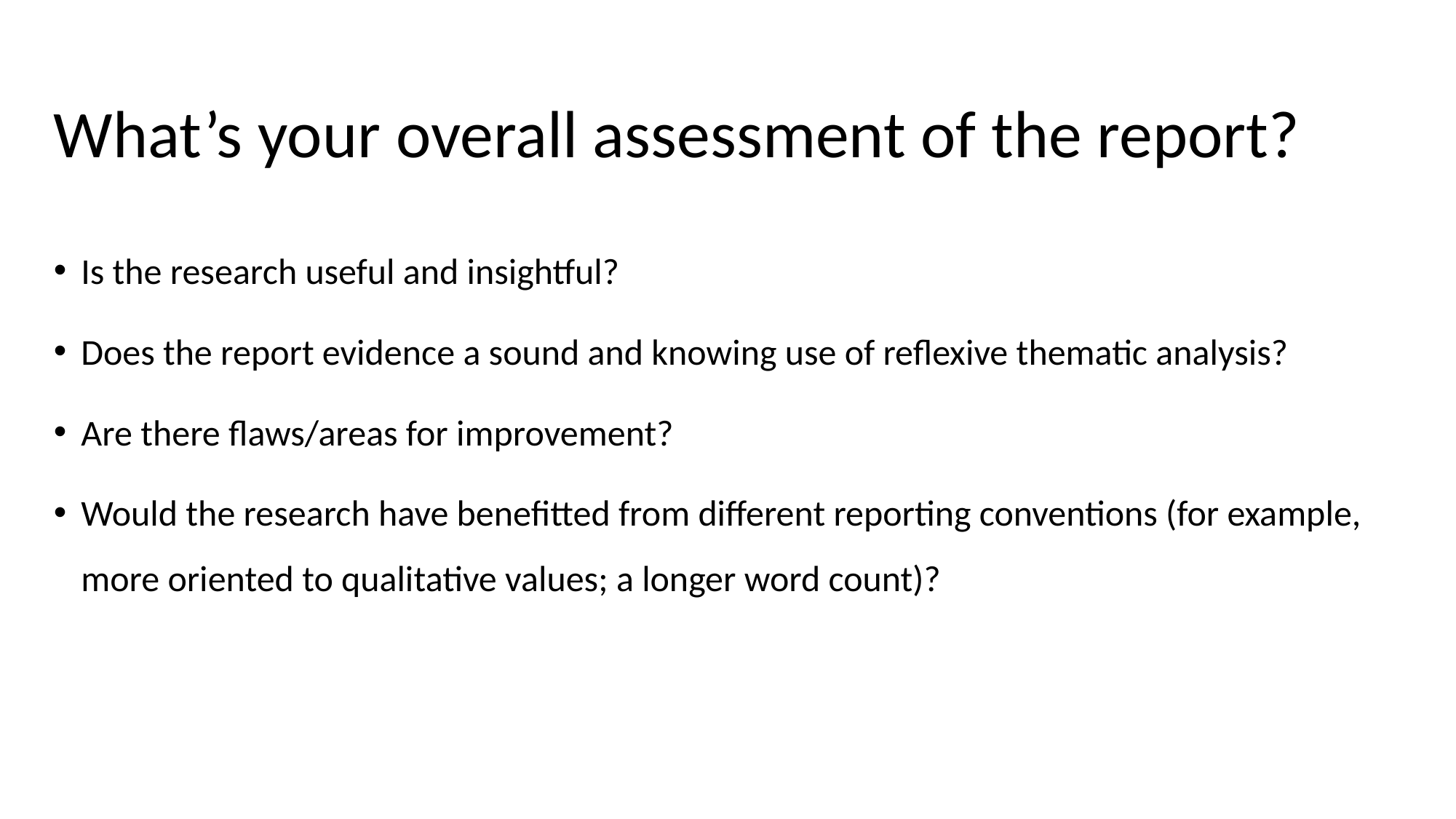

# What’s your overall assessment of the report?
Is the research useful and insightful?
Does the report evidence a sound and knowing use of reflexive thematic analysis?
Are there flaws/areas for improvement?
Would the research have benefitted from different reporting conventions (for example, more oriented to qualitative values; a longer word count)?